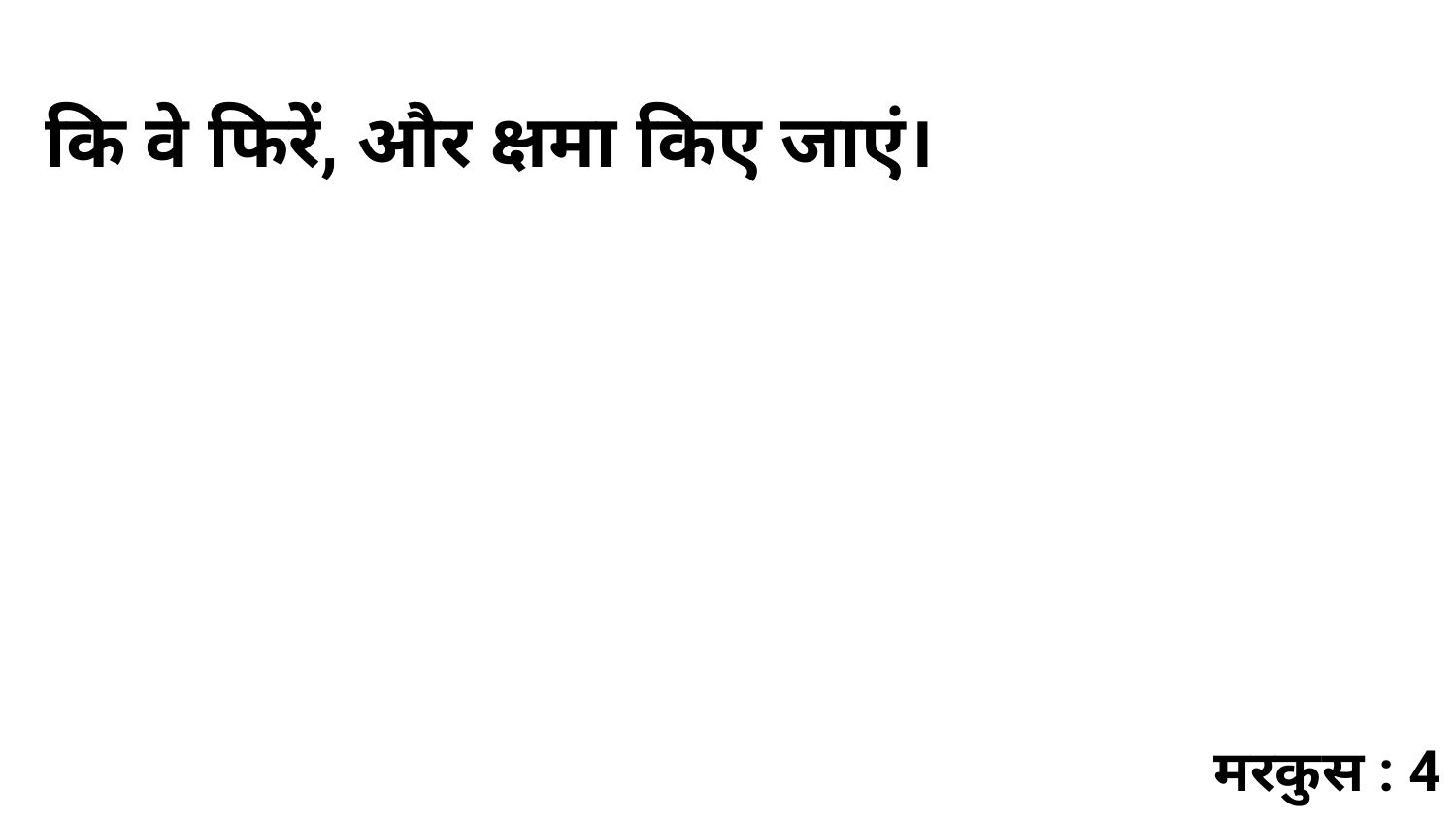

कि वे फिरें, और क्षमा किए जाएं।
मरकुस : 4